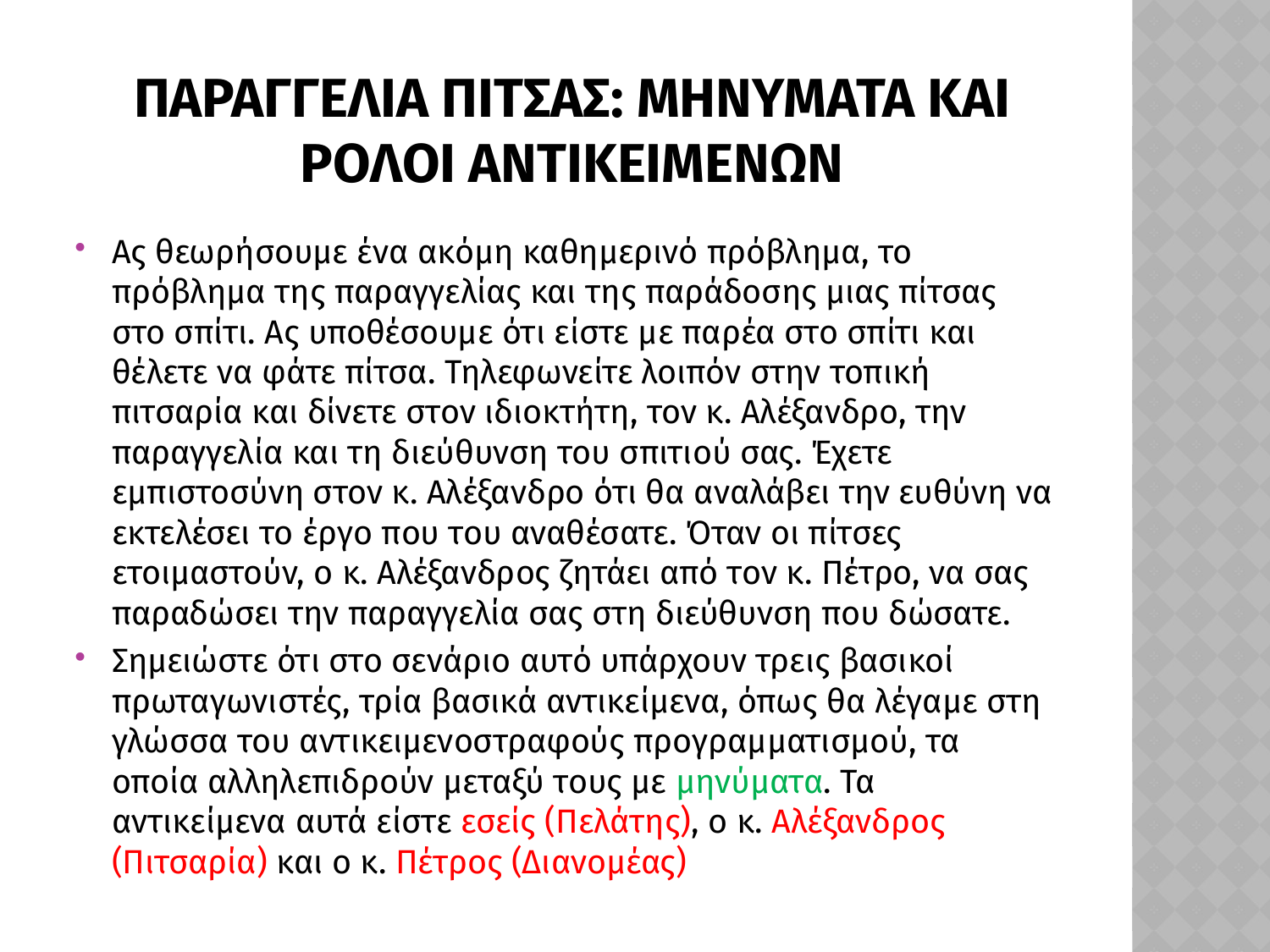

# Παραγγελια Πιτσασ: Μηνυματα και ρολοι αντικειμενων
Ας θεωρήσουμε ένα ακόμη καθημερινό πρόβλημα, το πρόβλημα της παραγγελίας και της παράδοσης μιας πίτσας στο σπίτι. Ας υποθέσουμε ότι είστε με παρέα στο σπίτι και θέλετε να φάτε πίτσα. Τηλεφωνείτε λοιπόν στην τοπική πιτσαρία και δίνετε στον ιδιοκτήτη, τον κ. Αλέξανδρο, την παραγγελία και τη διεύθυνση του σπιτιού σας. Έχετε εμπιστοσύνη στον κ. Αλέξανδρο ότι θα αναλάβει την ευθύνη να εκτελέσει το έργο που του αναθέσατε. Όταν οι πίτσες ετοιμαστούν, ο κ. Αλέξανδρος ζητάει από τον κ. Πέτρο, να σας παραδώσει την παραγγελία σας στη διεύθυνση που δώσατε.
Σημειώστε ότι στο σενάριο αυτό υπάρχουν τρεις βασικοί πρωταγωνιστές, τρία βασικά αντικείμενα, όπως θα λέγαμε στη γλώσσα του αντικειμενοστραφούς προγραμματισμού, τα οποία αλληλεπιδρούν μεταξύ τους με μηνύματα. Τα αντικείμενα αυτά είστε εσείς (Πελάτης), ο κ. Αλέξανδρος (Πιτσαρία) και ο κ. Πέτρος (Διανομέας)